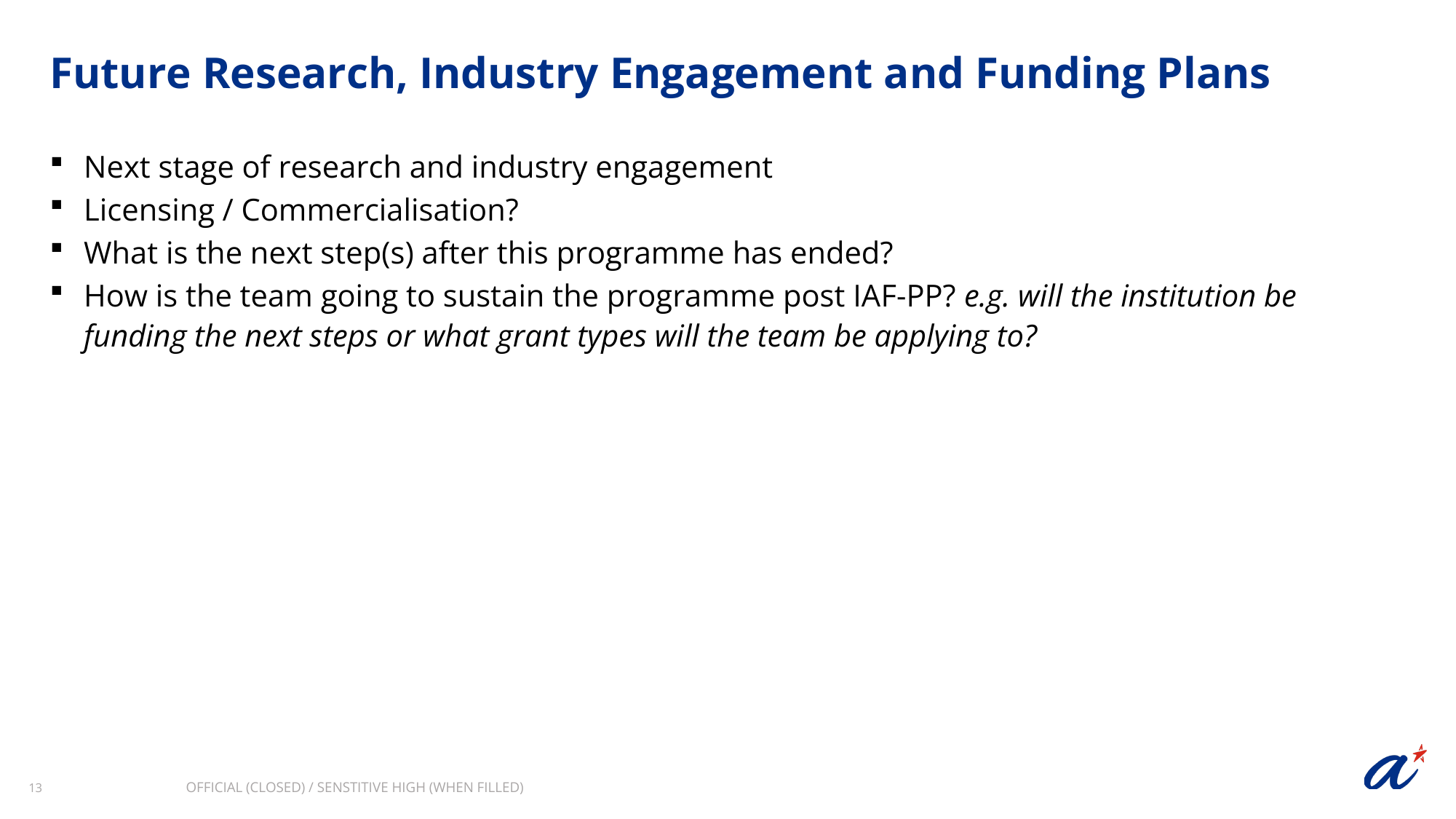

Future Research, Industry Engagement and Funding Plans
Next stage of research and industry engagement
Licensing / Commercialisation?
What is the next step(s) after this programme has ended?
How is the team going to sustain the programme post IAF-PP? e.g. will the institution be funding the next steps or what grant types will the team be applying to?

OFFICIAL (CLOSED) / SENSTITIVE HIGH (WHEN FILLED)